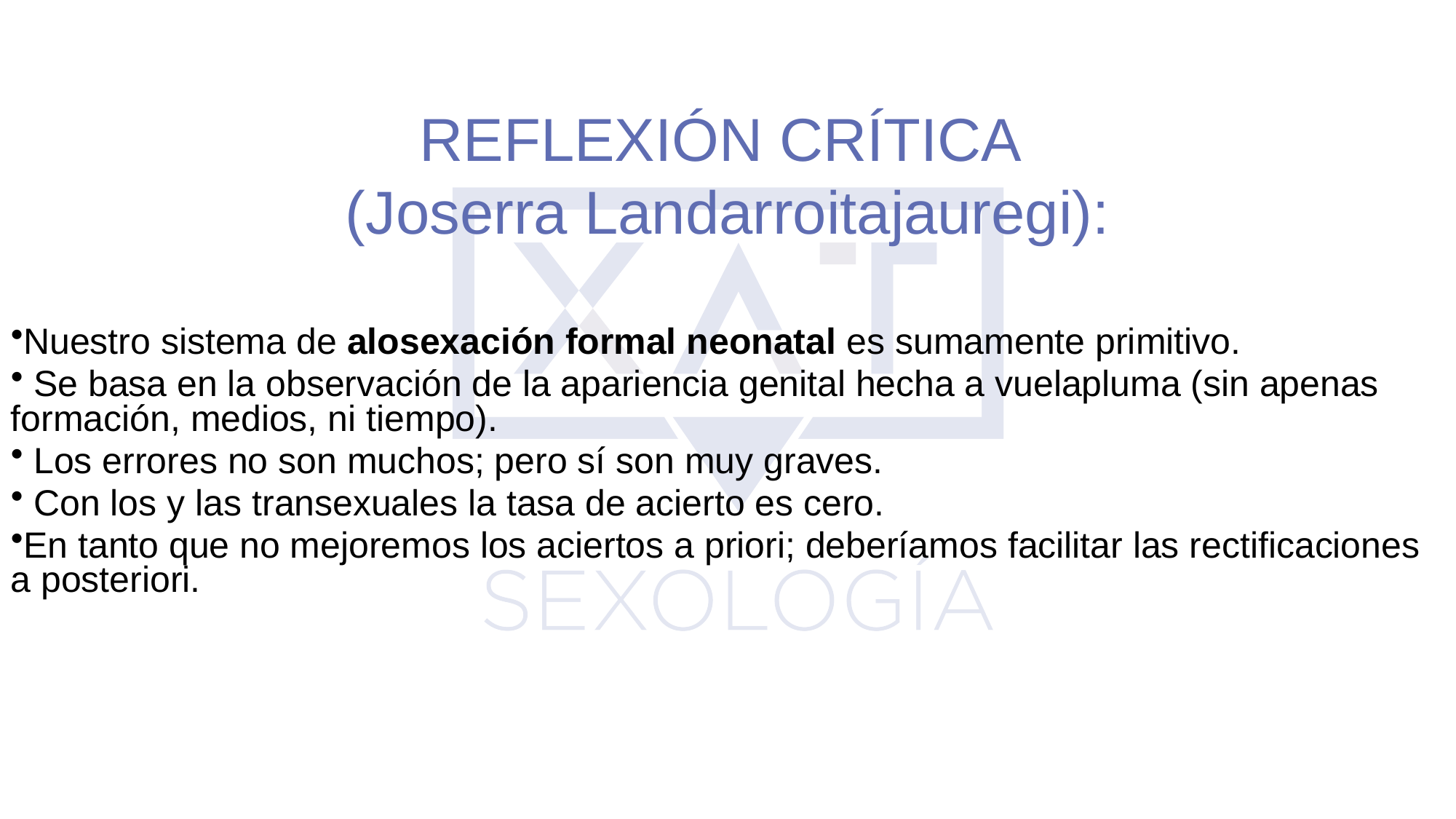

REFLEXIÓN CRÍTICA
(Joserra Landarroitajauregi):

Nuestro sistema de alosexación formal neonatal es sumamente primitivo.
 Se basa en la observación de la apariencia genital hecha a vuelapluma (sin apenas formación, medios, ni tiempo).
 Los errores no son muchos; pero sí son muy graves.
 Con los y las transexuales la tasa de acierto es cero.
En tanto que no mejoremos los aciertos a priori; deberíamos facilitar las rectificaciones a posteriori.